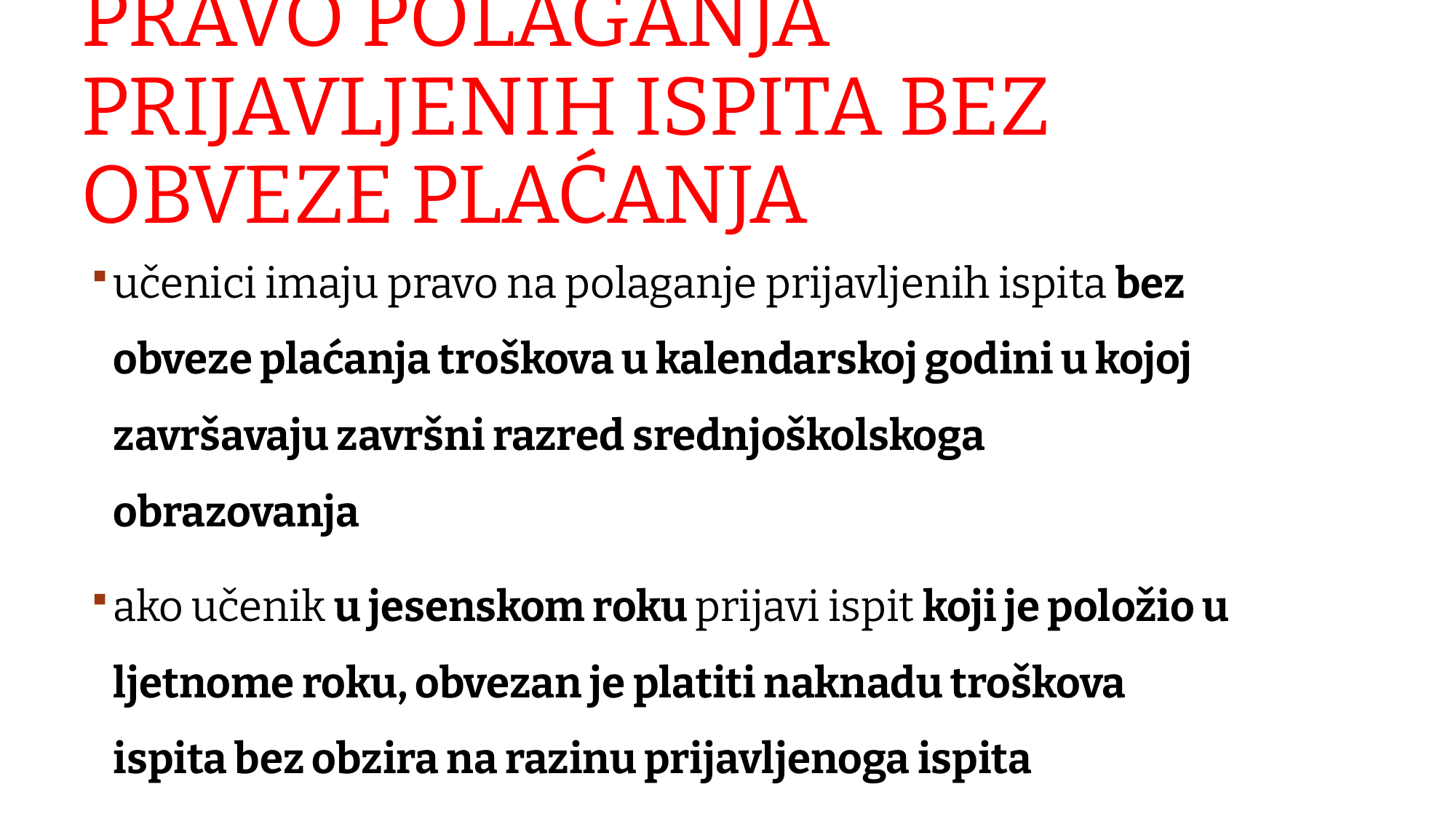

# PRAVO POLAGANJA PRIJAVLJENIH ISPITA BEZ OBVEZE PLAĆANJA

učenici imaju pravo na polaganje prijavljenih ispita bez obveze plaćanja troškova u kalendarskoj godini u kojoj završavaju završni razred srednjoškolskoga obrazovanja
ako učenik u jesenskom roku prijavi ispit koji je položio u ljetnome roku, obvezan je platiti naknadu troškova ispita bez obzira na razinu prijavljenoga ispita